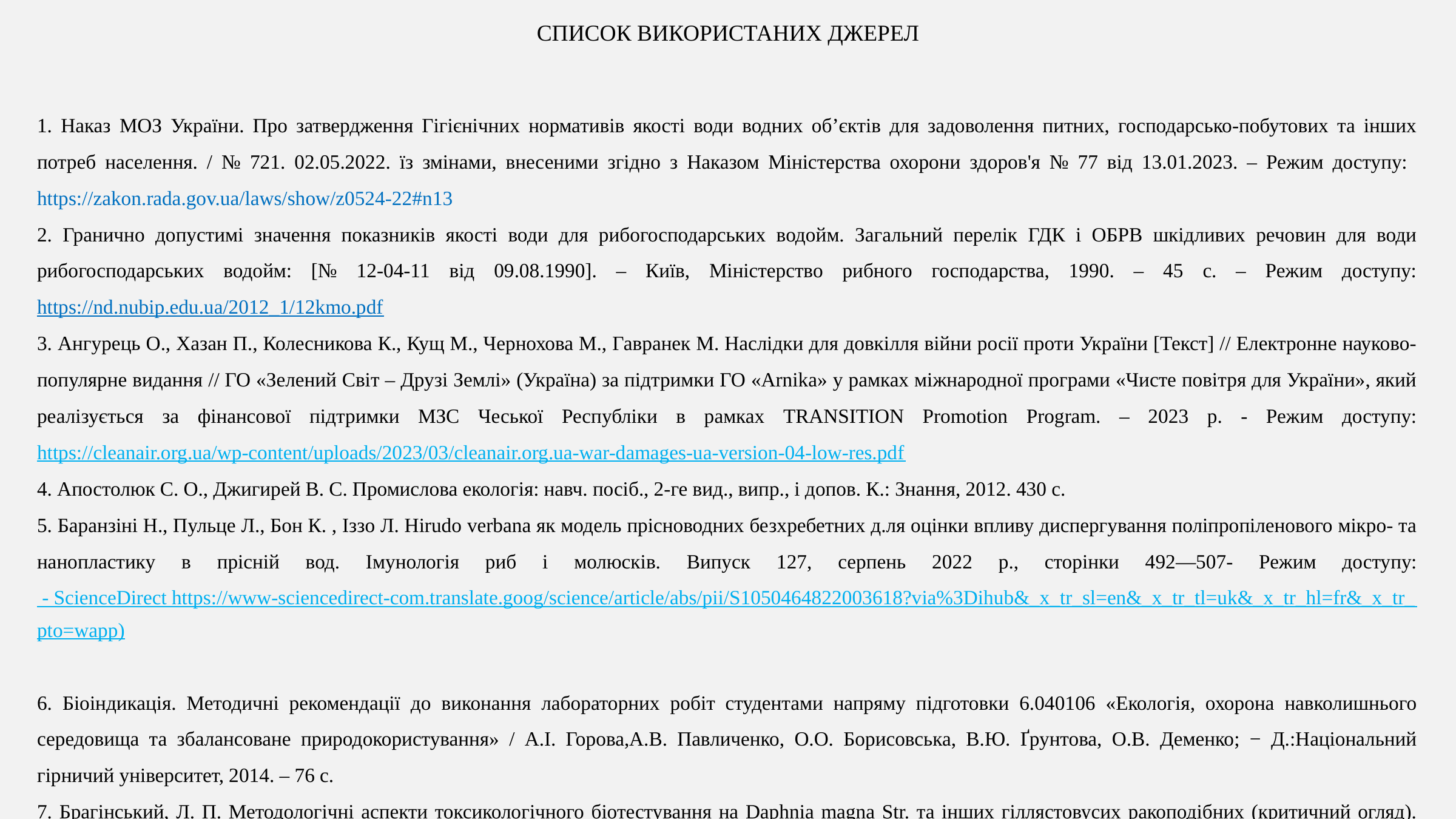

СПИСОК ВИКОРИСТАНИХ ДЖЕРЕЛ

1. Наказ МОЗ України. Про затвердження Гігієнічних нормативів якості води водних об’єктів для задоволення питних, господарсько-побутових та інших потреб населення. / № 721. 02.05.2022. їз змінами, внесеними згідно з Наказом Міністерства охорони здоров'я № 77 від 13.01.2023. – Режим доступу:  https://zakon.rada.gov.ua/laws/show/z0524-22#n13
2. Гранично допустимі значення показників якості води для рибогосподарських водойм. Загальний перелік ГДК і ОБРВ шкідливих речовин для води рибогосподарських водойм: [№ 12-04-11 від 09.08.1990]. – Київ, Міністерство рибного господарства, 1990. – 45 с. – Режим доступу: https://nd.nubip.edu.ua/2012_1/12kmo.pdf
3. Ангурець О., Хазан П., Колесникова К., Кущ М., Чернохова М., Гавранек М. Наслідки для довкілля війни росії проти України [Текст] // Електронне науково-популярне видання // ГО «Зелений Світ – Друзі Землі» (Україна) за підтримки ГО «Arnika» у рамках міжнародної програми «Чисте повітря для України», який реалізується за фінансової підтримки МЗС Чеської Республіки в рамках TRANSITION Promotion Program. – 2023 р. - Режим доступу: https://cleanair.org.ua/wp-content/uploads/2023/03/cleanair.org.ua-war-damages-ua-version-04-low-res.pdf
4. Апостолюк С. О., Джигирей В. С. Промислова екологія: навч. посіб., 2-ге вид., випр., і допов. К.: Знання, 2012. 430 с.
5. Баранзіні Н., Пульце Л., Бон К. , Іззо Л. Hirudo verbana як модель прісноводних безхребетних д.ля оцінки впливу диспергування поліпропіленового мікро- та нанопластику в прісній вод. Імунологія риб і молюсків. Випуск 127, серпень 2022 р., сторінки 492—507- Режим доступу: - ScienceDirect https://www-sciencedirect-com.translate.goog/science/article/abs/pii/S1050464822003618?via%3Dihub&_x_tr_sl=en&_x_tr_tl=uk&_x_tr_hl=fr&_x_tr_pto=wapp)
6. Біоіндикація. Методичні рекомендації до виконання лабораторних робіт студентами напряму підготовки 6.040106 «Екологія, охорона навколишнього середовища та збалансоване природокористування» / А.І. Горова,А.В. Павличенко, О.О. Борисовська, В.Ю. Ґрунтова, О.В. Деменко; − Д.:Національний гірничий університет, 2014. – 76 с.
7. Брагінський, Л. П. Методологічні аспекти токсикологічного біотестування на Daphnia magna Str. та інших гіллястовусих ракоподібних (критичний огляд). Гідробіологічний журнал. 2000. № 5.1. C.50-71.